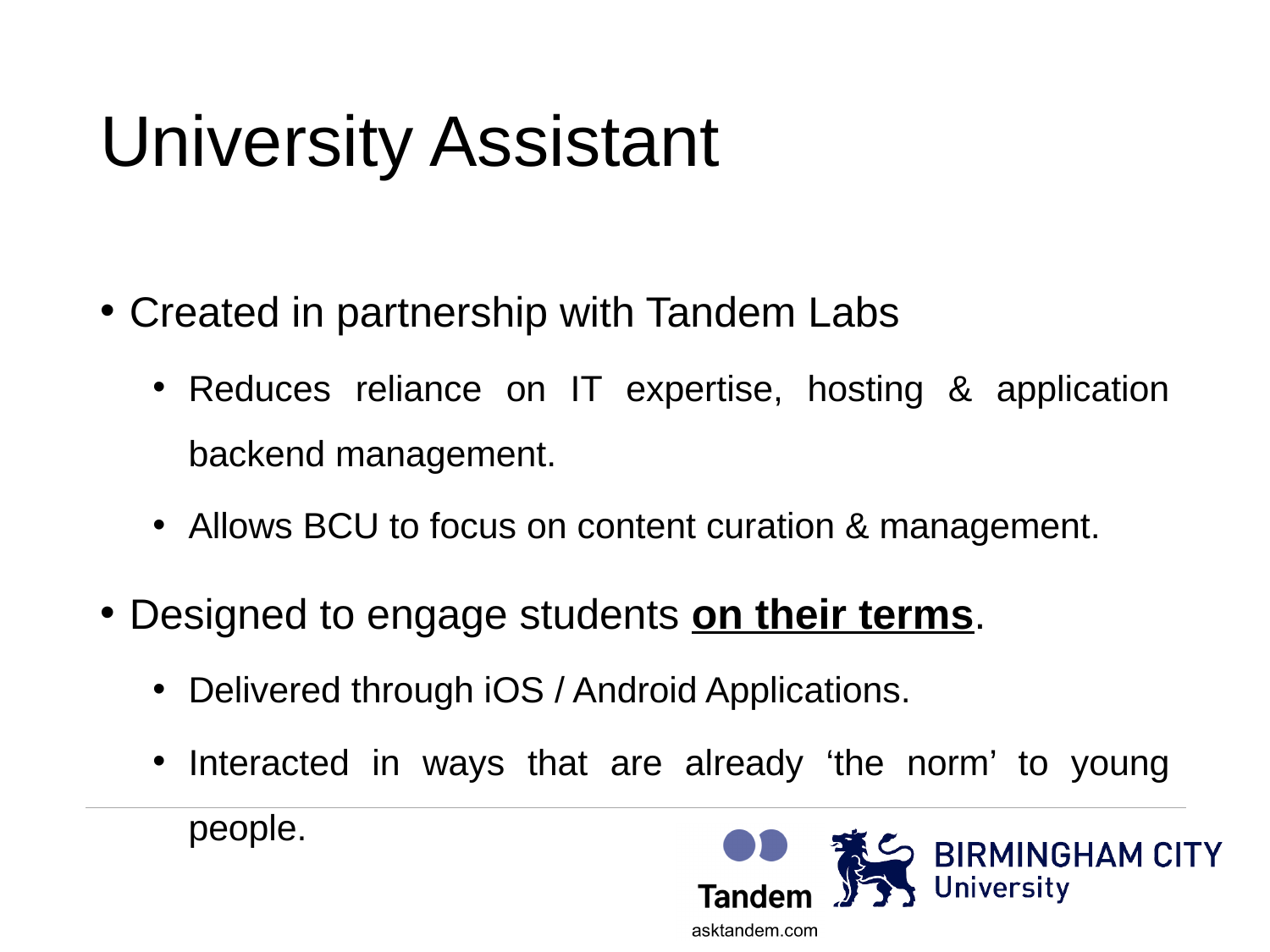

# University Assistant
Created in partnership with Tandem Labs
Reduces reliance on IT expertise, hosting & application backend management.
Allows BCU to focus on content curation & management.
Designed to engage students on their terms.
Delivered through iOS / Android Applications.
Interacted in ways that are already ‘the norm’ to young people.